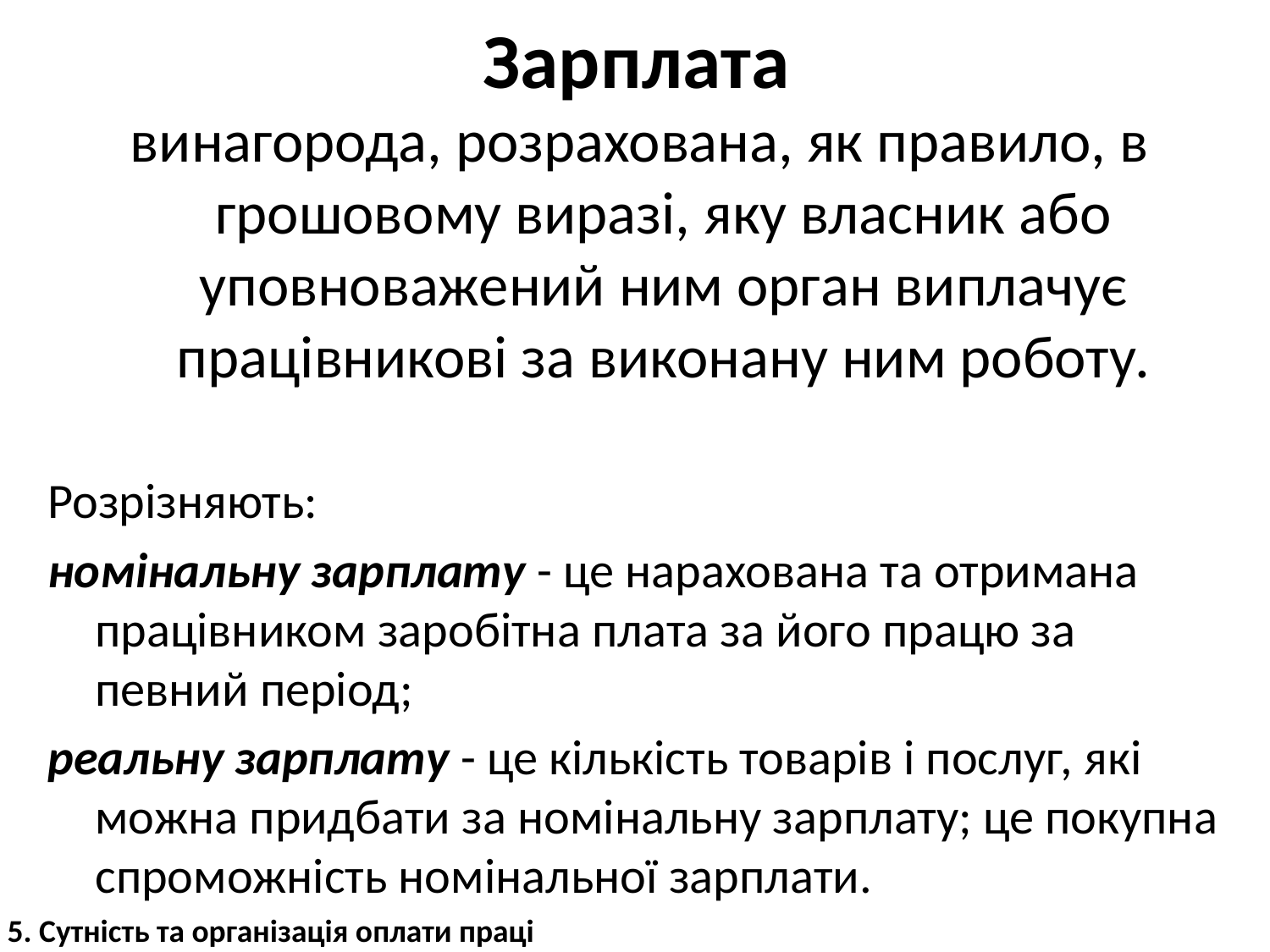

# Зарплата
винагорода, розрахована, як правило, в грошовому виразі, яку власник або уповноважений ним орган виплачує працівникові за виконану ним роботу.

Розрізняють:
номінальну зарплату - це нарахована та отримана працівником заробітна плата за його працю за певний період;
реальну зарплату - це кількість товарів і послуг, які можна придбати за номінальну зарплату; це покупна спроможність номінальної зарплати.
5. Сутність та організація оплати праці